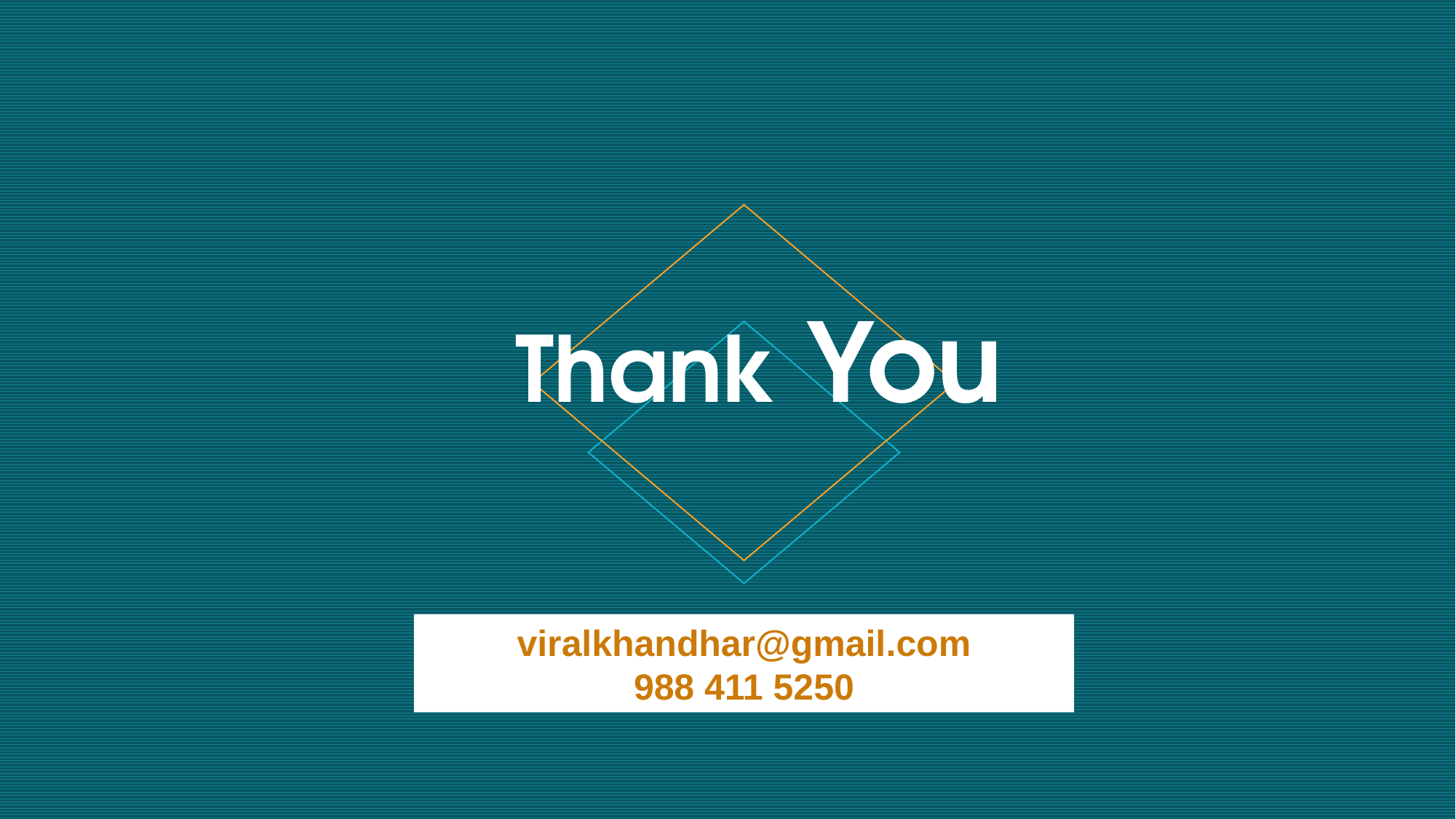

# Thank You
viralkhandhar@gmail.com
988 411 5250